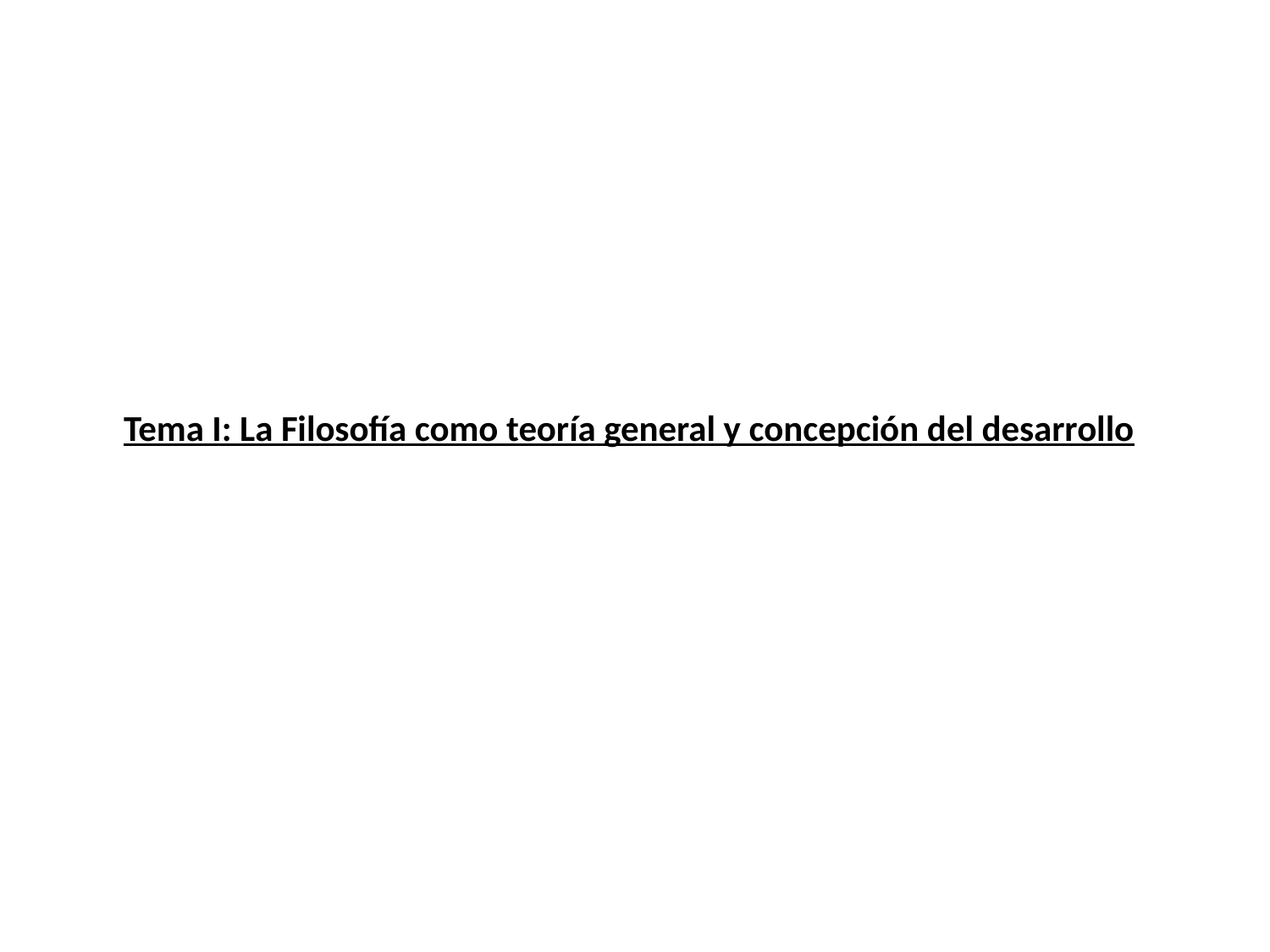

# Tema I: La Filosofía como teoría general y concepción del desarrollo